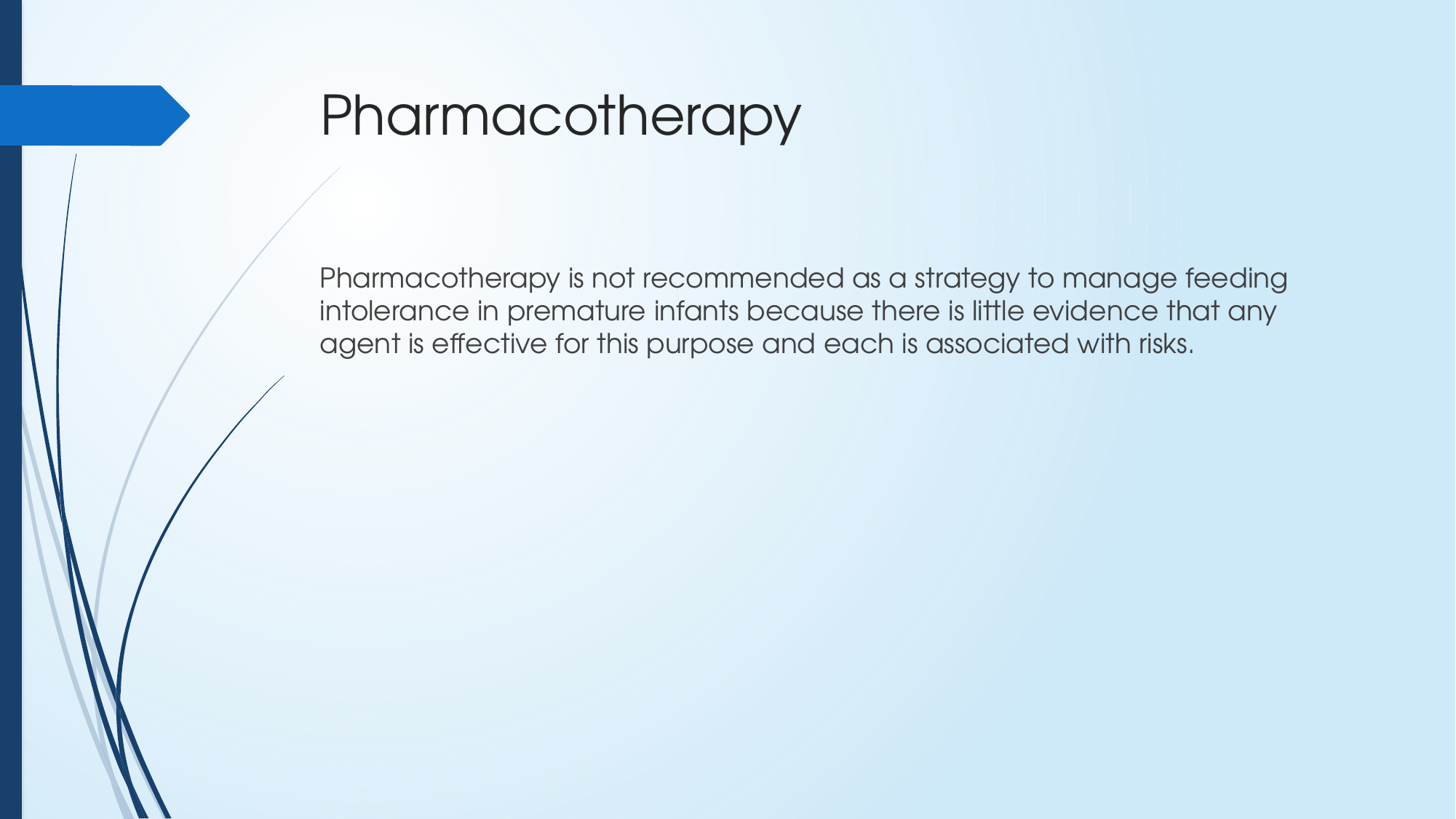

# Pharmacotherapy
Pharmacotherapy is not recommended as a strategy to manage feeding intolerance in premature infants because there is little evidence that any agent is effective for this purpose and each is associated with risks.